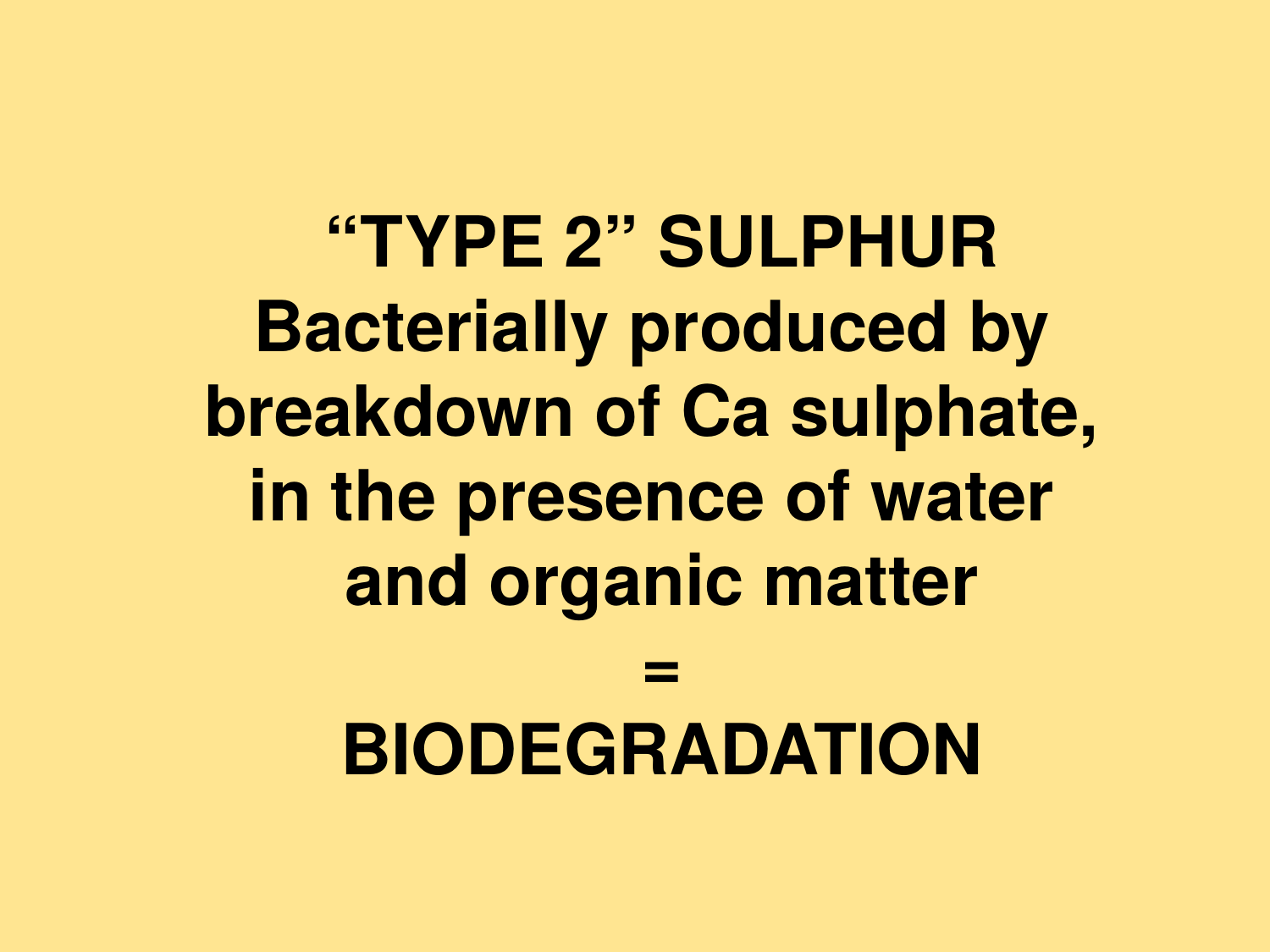

“TYPE 2” SULPHUR
Bacterially produced by
breakdown of Ca sulphate,
in the presence of water
and organic matter
=
BIODEGRADATION